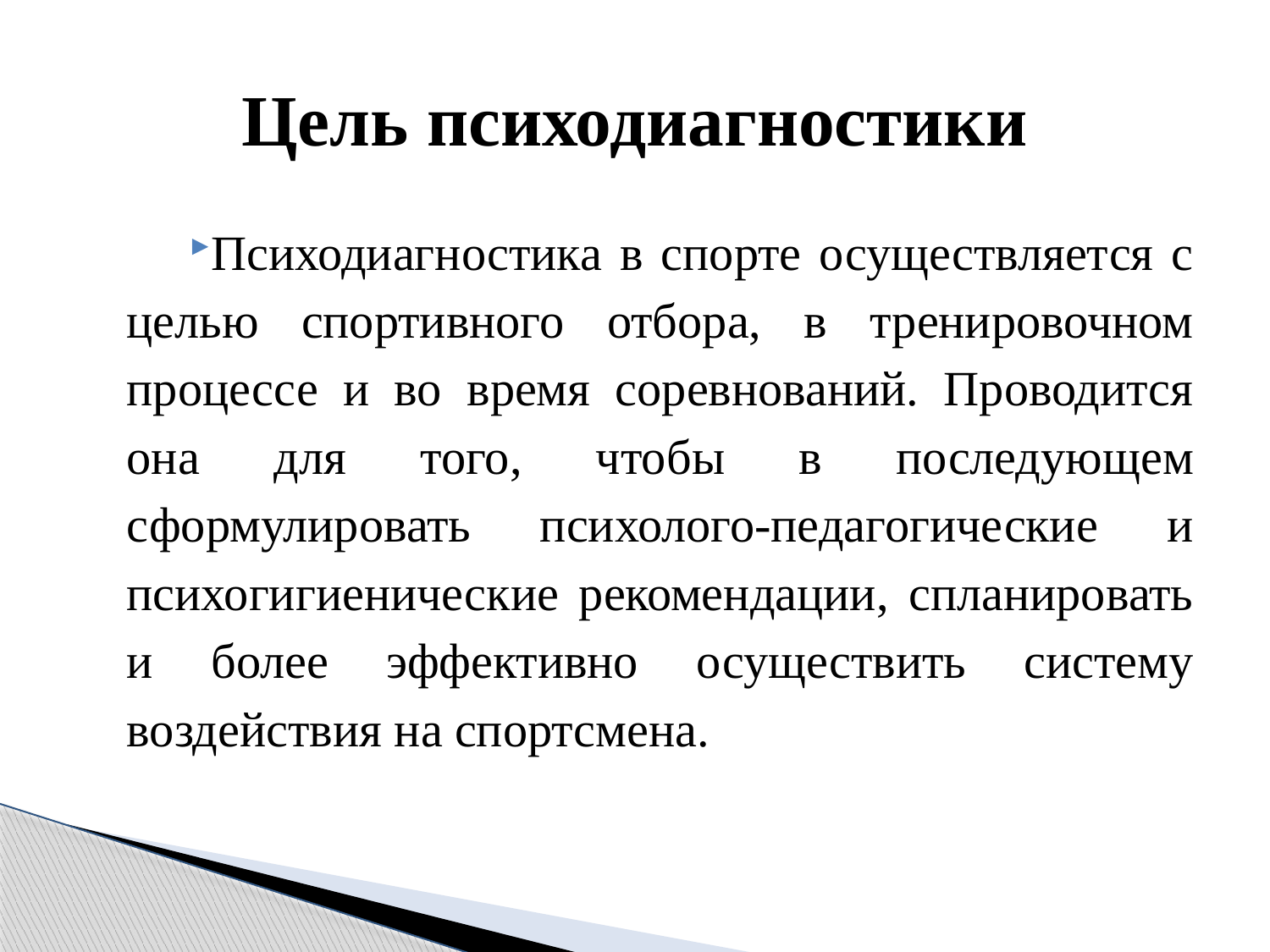

# Цель психодиагностики
Психодиагностика в спорте осуществляется с целью спортивного отбора, в тренировочном процессе и во время соревнований. Проводится она для того, чтобы в последующем сформулировать психолого-педагогические и психогигиенические рекомендации, спланировать и более эффективно осуществить систему воздействия на спортсмена.